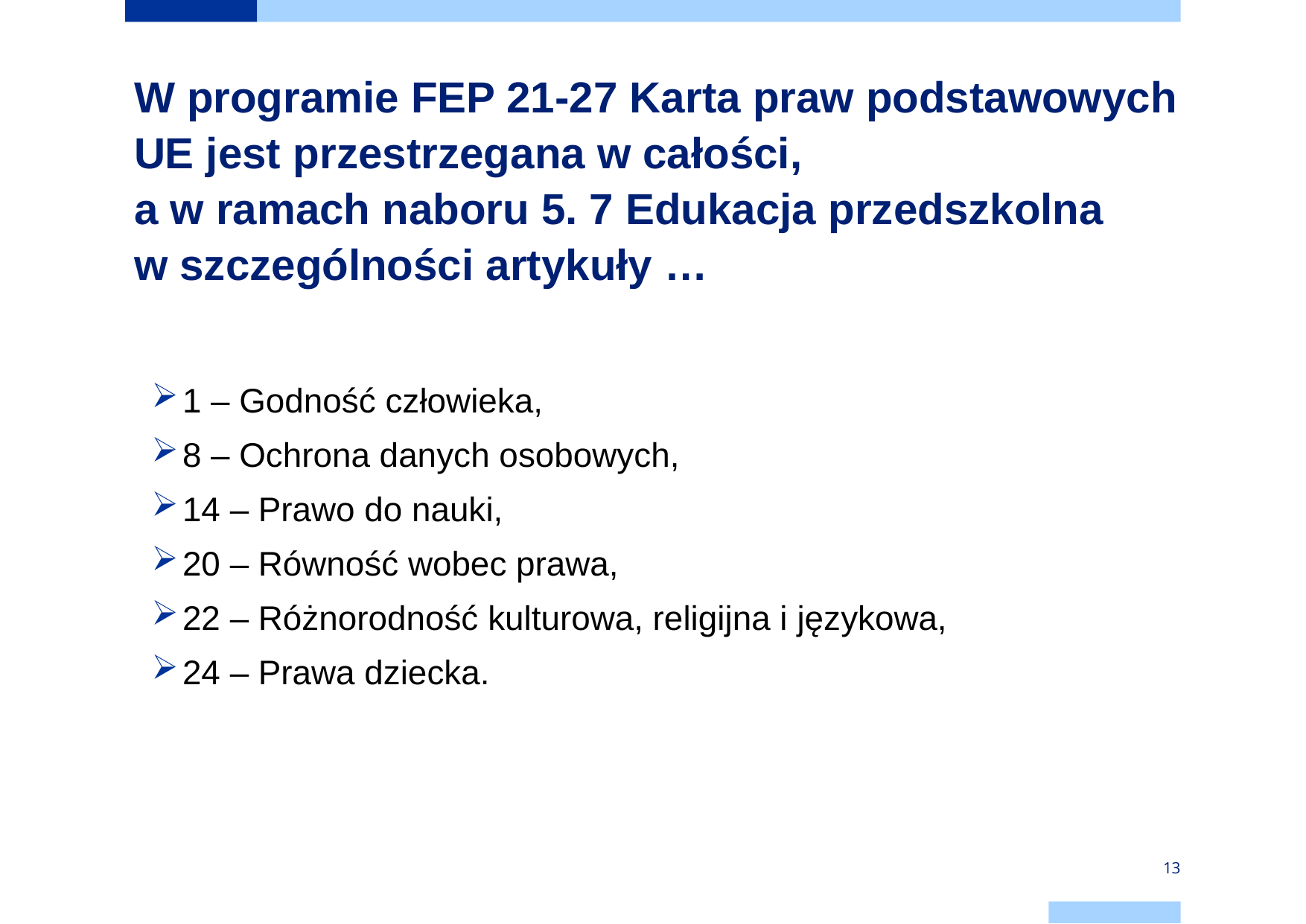

# W programie FEP 21-27 Karta praw podstawowych UE jest przestrzegana w całości, a w ramach naboru 5. 7 Edukacja przedszkolna w szczególności artykuły …
1 – Godność człowieka,
8 – Ochrona danych osobowych,
14 – Prawo do nauki,
20 – Równość wobec prawa,
22 – Różnorodność kulturowa, religijna i językowa,
24 – Prawa dziecka.

13